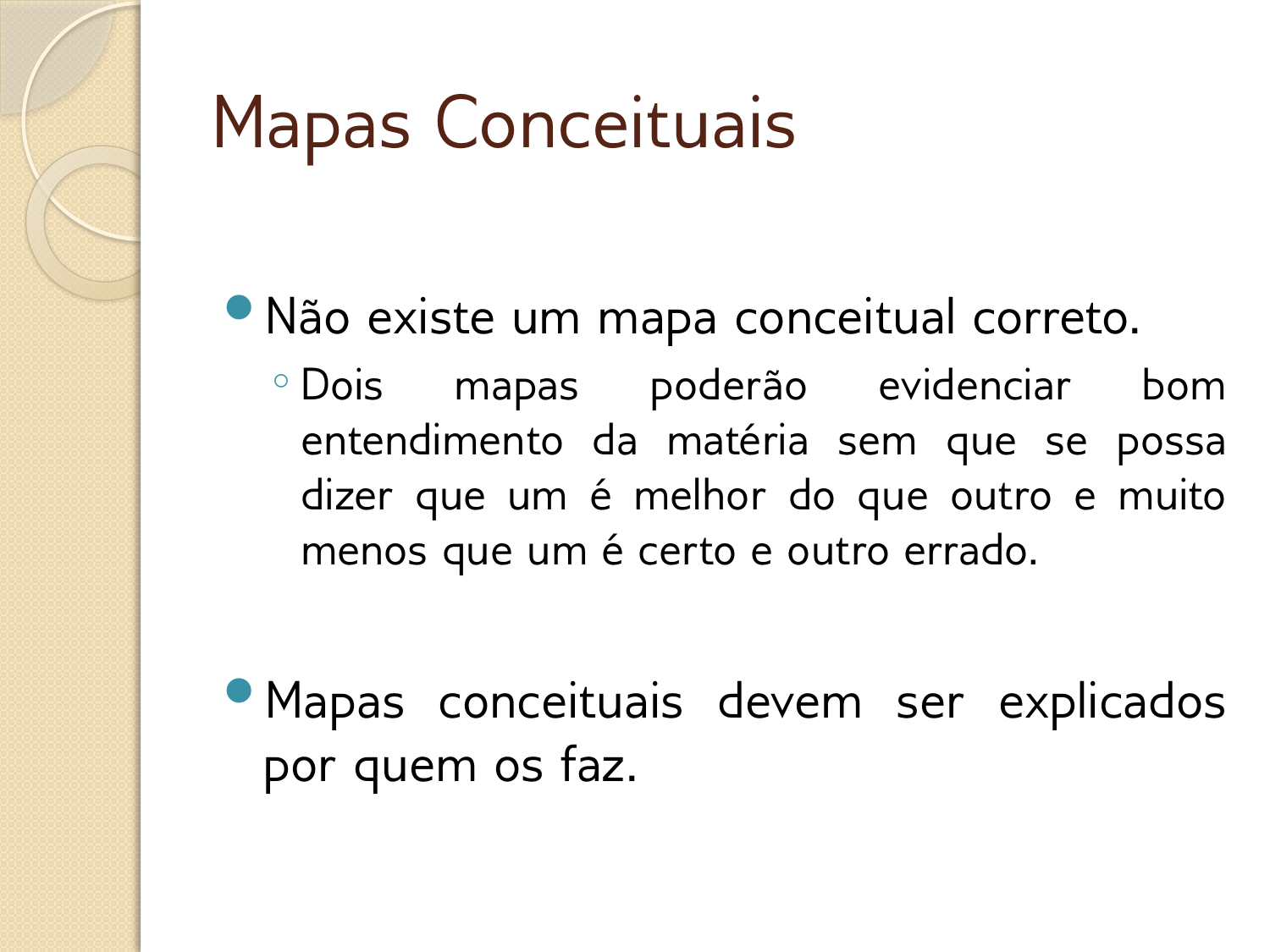

# Mapas Conceituais

Não existe um mapa conceitual correto.
Dois mapas poderão evidenciar bom entendimento da matéria sem que se possa dizer que um é melhor do que outro e muito menos que um é certo e outro errado.

Mapas conceituais devem ser explicados por quem os faz.